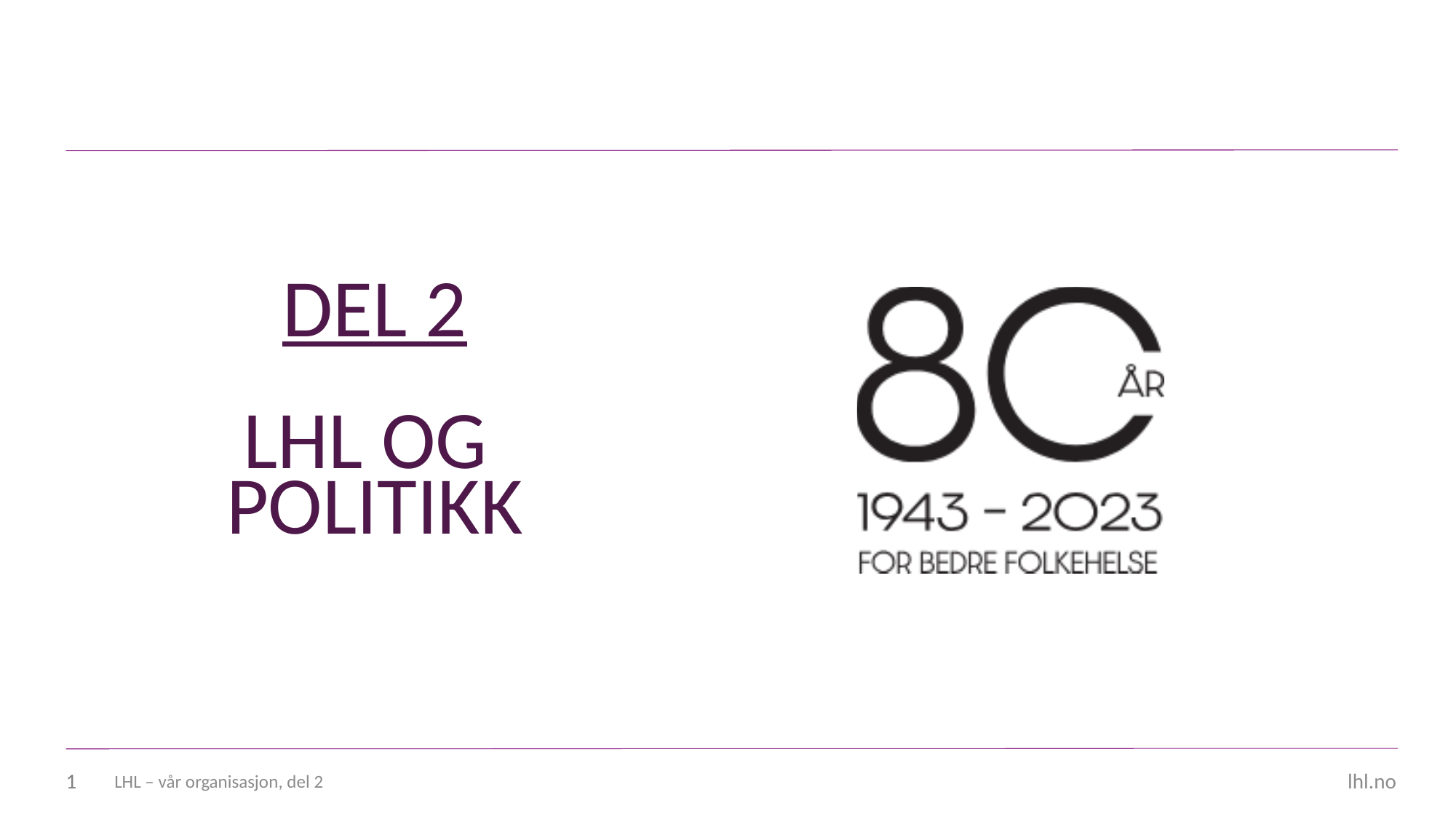

DEL 2

LHL OG  POLITIKK

1
LHL – vår organisasjon, del 2